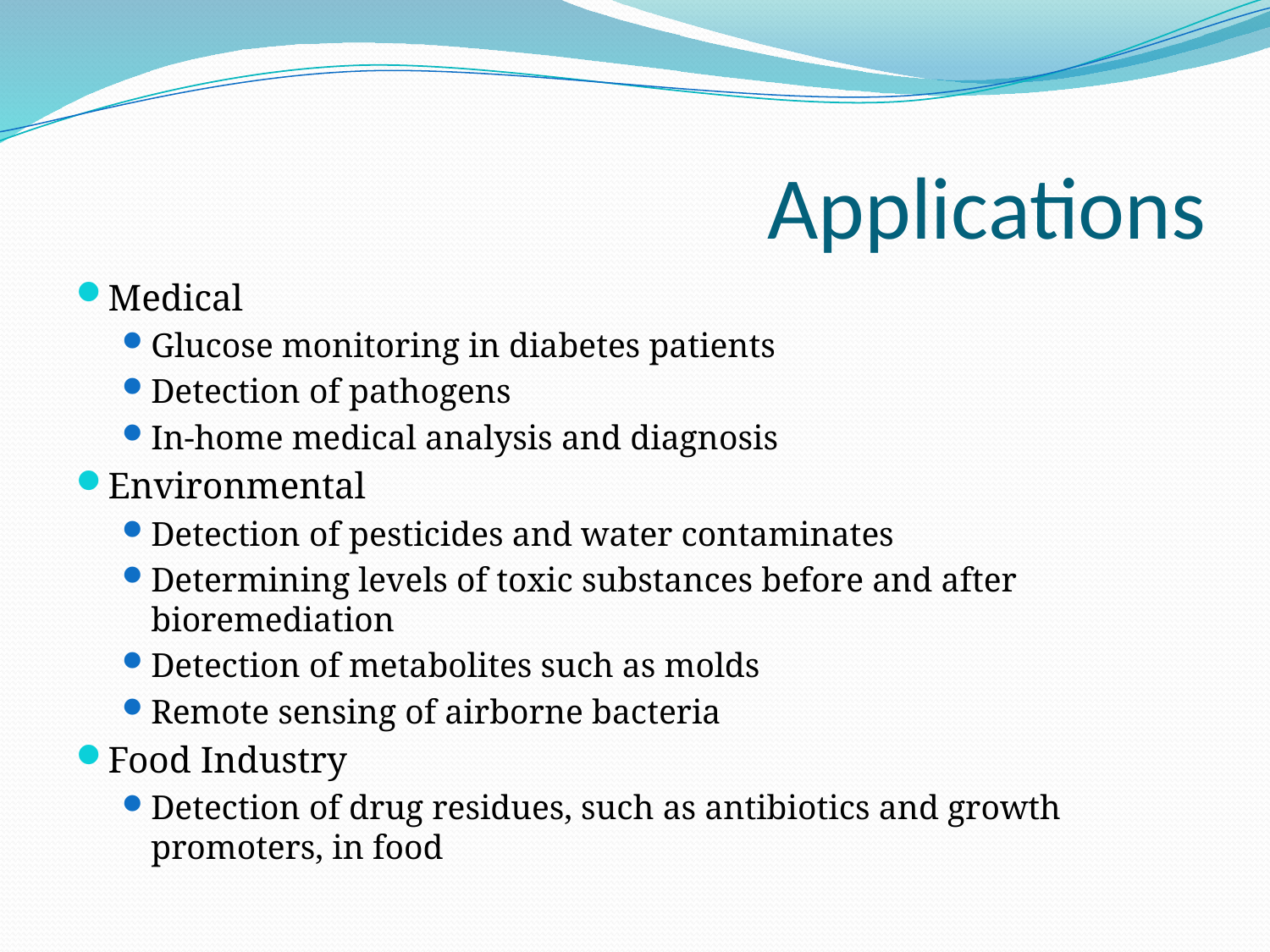

# Applications
Medical
Glucose monitoring in diabetes patients
Detection of pathogens
In-home medical analysis and diagnosis
Environmental
Detection of pesticides and water contaminates
Determining levels of toxic substances before and after bioremediation
Detection of metabolites such as molds
Remote sensing of airborne bacteria
Food Industry
Detection of drug residues, such as antibiotics and growth promoters, in food